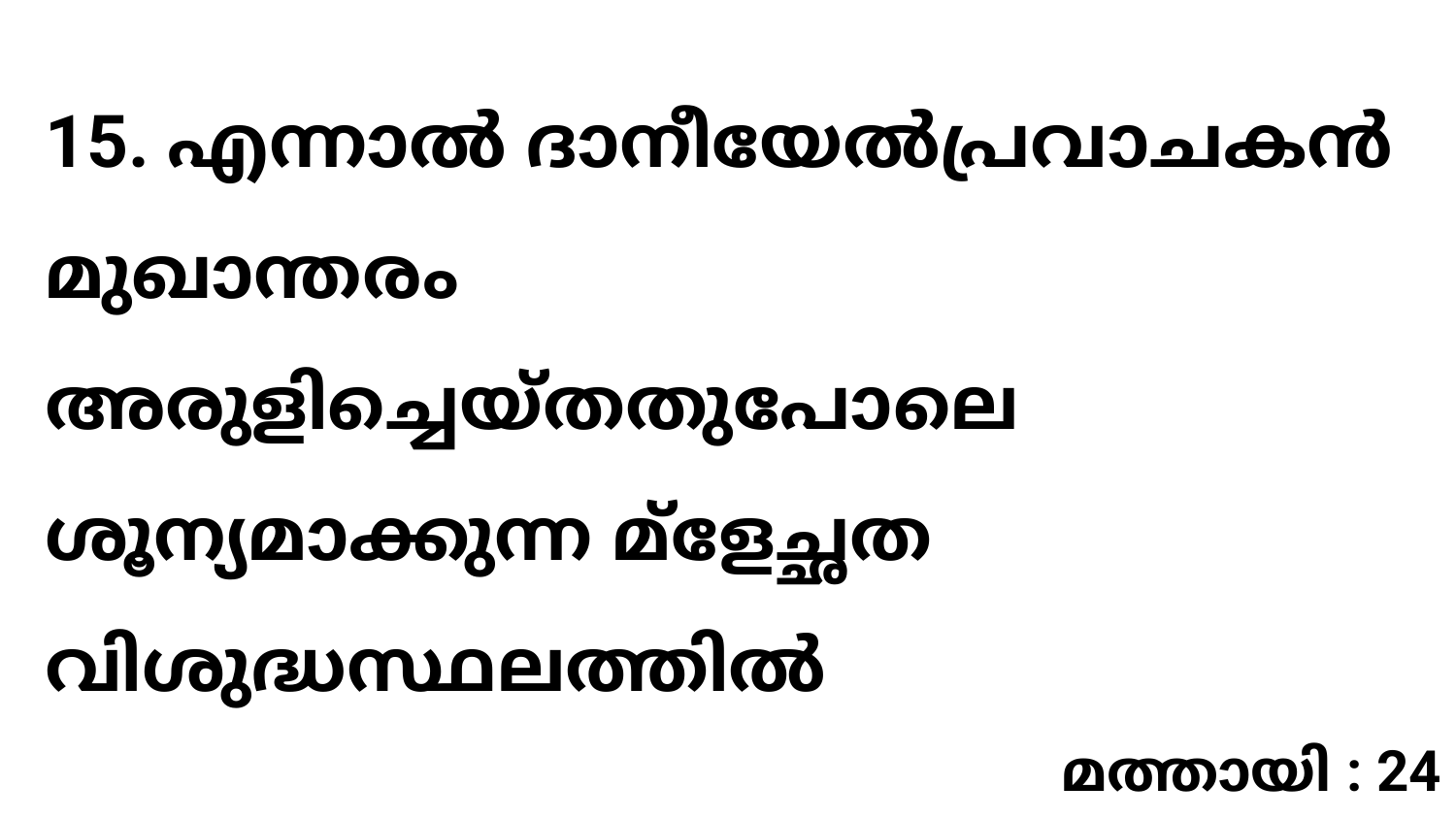

15. എന്നാൽ ദാനീയേൽപ്രവാചകൻ മുഖാന്തരം അരുളിച്ചെയ്തതുപോലെ ശൂന്യമാക്കുന്ന മ്ളേച്ഛത വിശുദ്ധസ്ഥലത്തിൽ
മത്തായി : 24